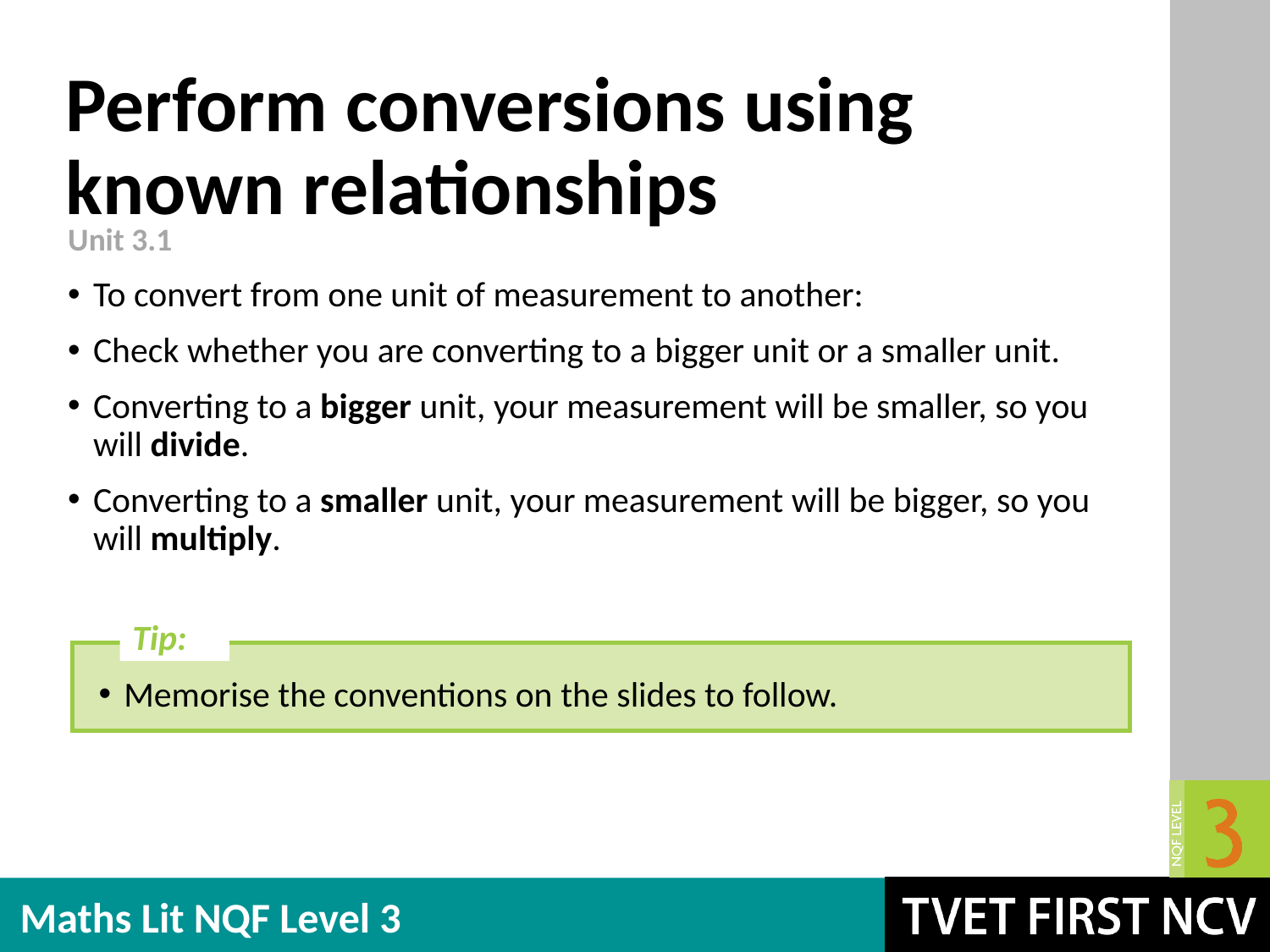

# Perform conversions using known relationships
Unit 3.1
To convert from one unit of measurement to another:
Check whether you are converting to a bigger unit or a smaller unit.
Converting to a bigger unit, your measurement will be smaller, so you will divide.
Converting to a smaller unit, your measurement will be bigger, so you will multiply.

Tip:

Memorise the conventions on the slides to follow.